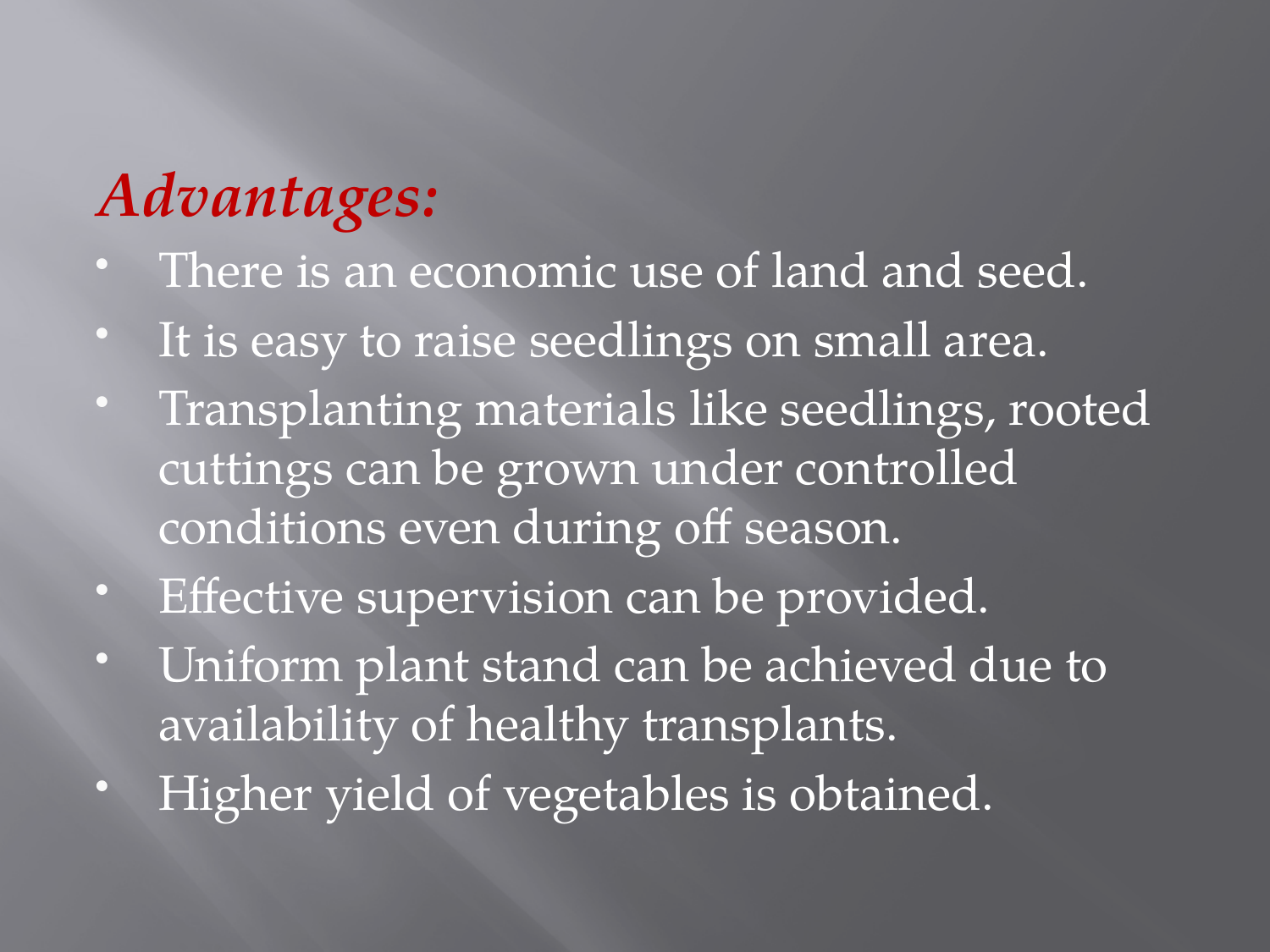

Advantages:
There is an economic use of land and seed.
It is easy to raise seedlings on small area.
Transplanting materials like seedlings, rooted cuttings can be grown under controlled conditions even during off season.
Effective supervision can be provided.
Uniform plant stand can be achieved due to availability of healthy transplants.
Higher yield of vegetables is obtained.